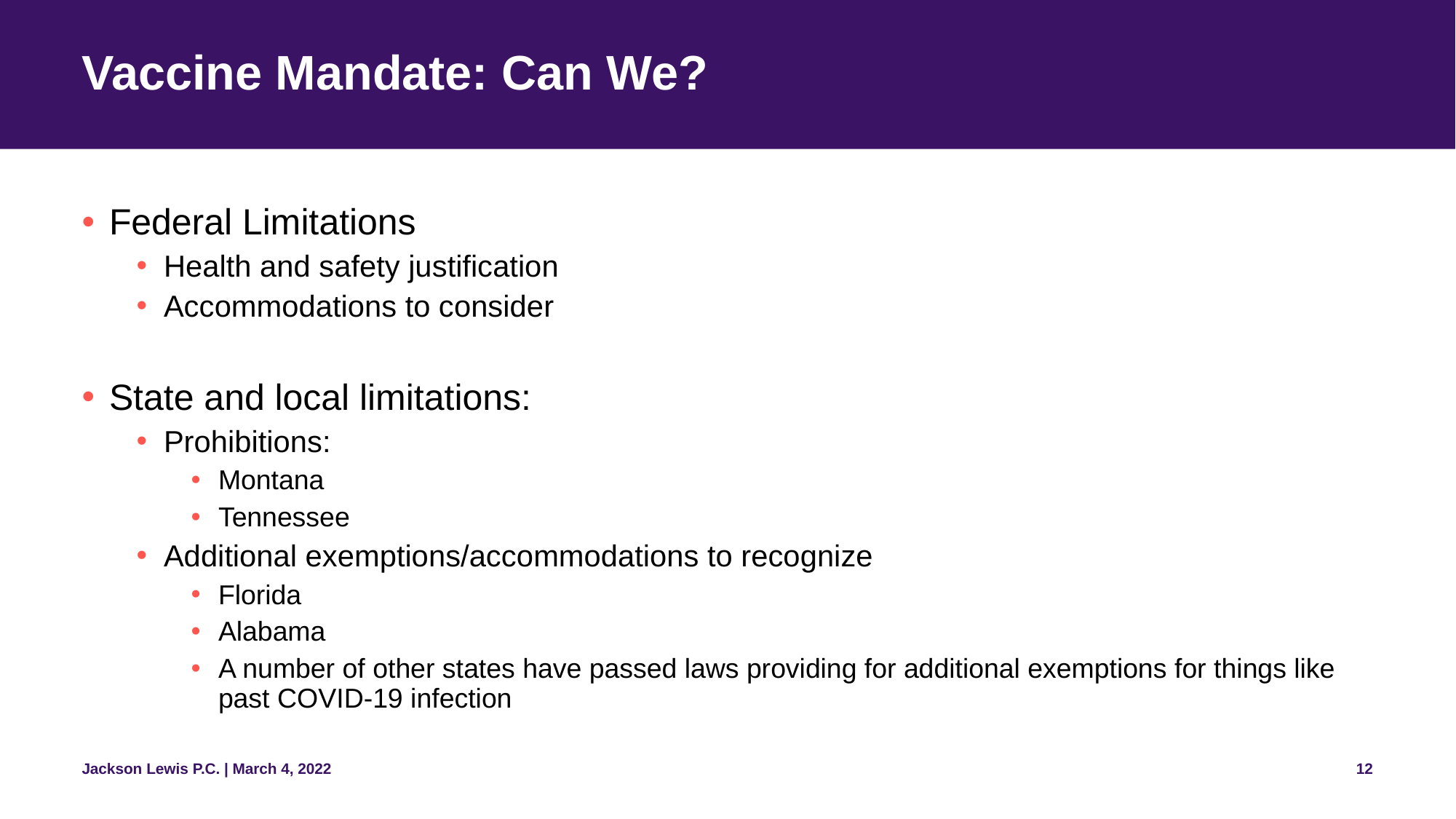

# Vaccine Mandate: Can We?
Federal Limitations
Health and safety justification
Accommodations to consider

State and local limitations:
Prohibitions:
Montana
Tennessee
Additional exemptions/accommodations to recognize
Florida
Alabama
A number of other states have passed laws providing for additional exemptions for things like past COVID-19 infection

12
Jackson Lewis P.C. | March 4, 2022